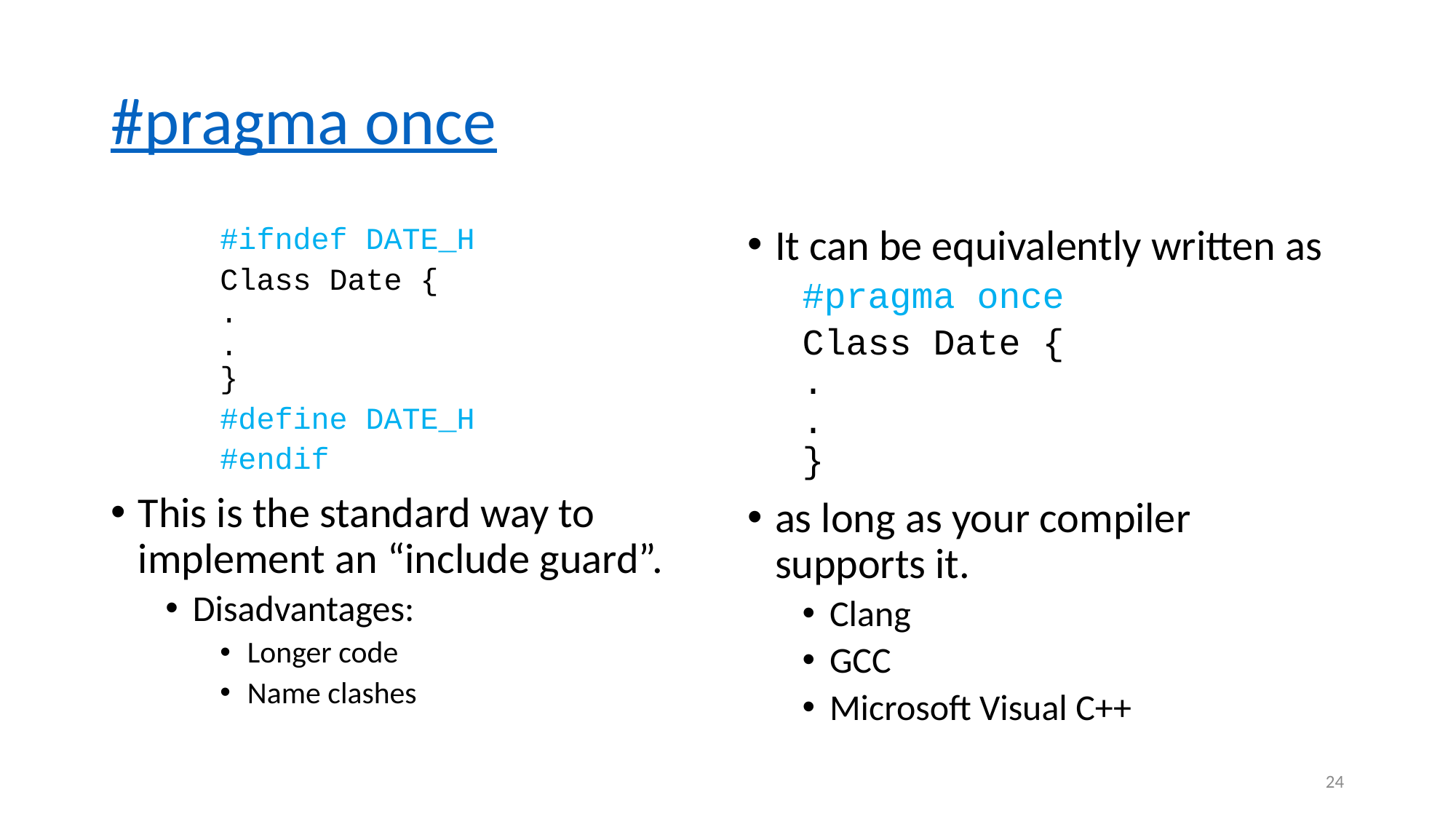

# #pragma once
#ifndef DATE_H
Class Date {
.
.
}
#define DATE_H
#endif
This is the standard way to implement an “include guard”.
Disadvantages:
Longer code
Name clashes
It can be equivalently written as
#pragma once
Class Date {
.
.
}
as long as your compiler supports it.
Clang
GCC
Microsoft Visual C++
24